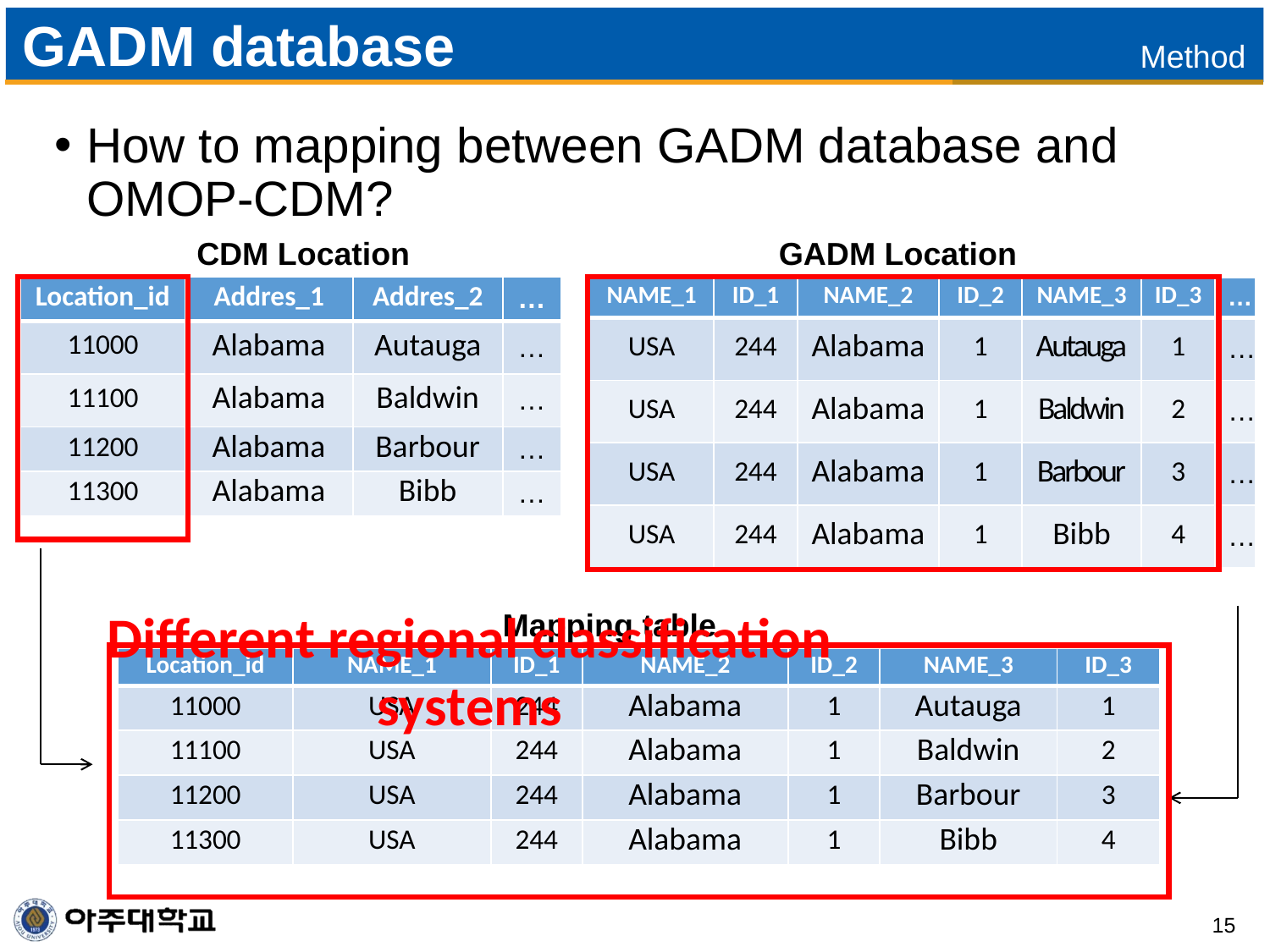

# GADM database
Method
How to mapping between GADM database and OMOP-CDM?
CDM Location
GADM Location

| Location\_id | Addres\_1 | Addres\_2 | … |
| --- | --- | --- | --- |
| 11000 | Alabama | Autauga | … |
| 11100 | Alabama | Baldwin | … |
| 11200 | Alabama | Barbour | … |
| 11300 | Alabama | Bibb | … |
| NAME\_1 | ID\_1 | NAME\_2 | ID\_2 | NAME\_3 | ID\_3 | … |
| --- | --- | --- | --- | --- | --- | --- |
| USA | 244 | Alabama | 1 | Autauga | 1 | … |
| USA | 244 | Alabama | 1 | Baldwin | 2 | … |
| USA | 244 | Alabama | 1 | Barbour | 3 | … |
| USA | 244 | Alabama | 1 | Bibb | 4 | … |
Different regional classification systems
Mapping table

| Location\_id | NAME\_1 | ID\_1 | NAME\_2 | ID\_2 | NAME\_3 | ID\_3 |
| --- | --- | --- | --- | --- | --- | --- |
| 11000 | USA | 244 | Alabama | 1 | Autauga | 1 |
| 11100 | USA | 244 | Alabama | 1 | Baldwin | 2 |
| 11200 | USA | 244 | Alabama | 1 | Barbour | 3 |
| 11300 | USA | 244 | Alabama | 1 | Bibb | 4 |
15